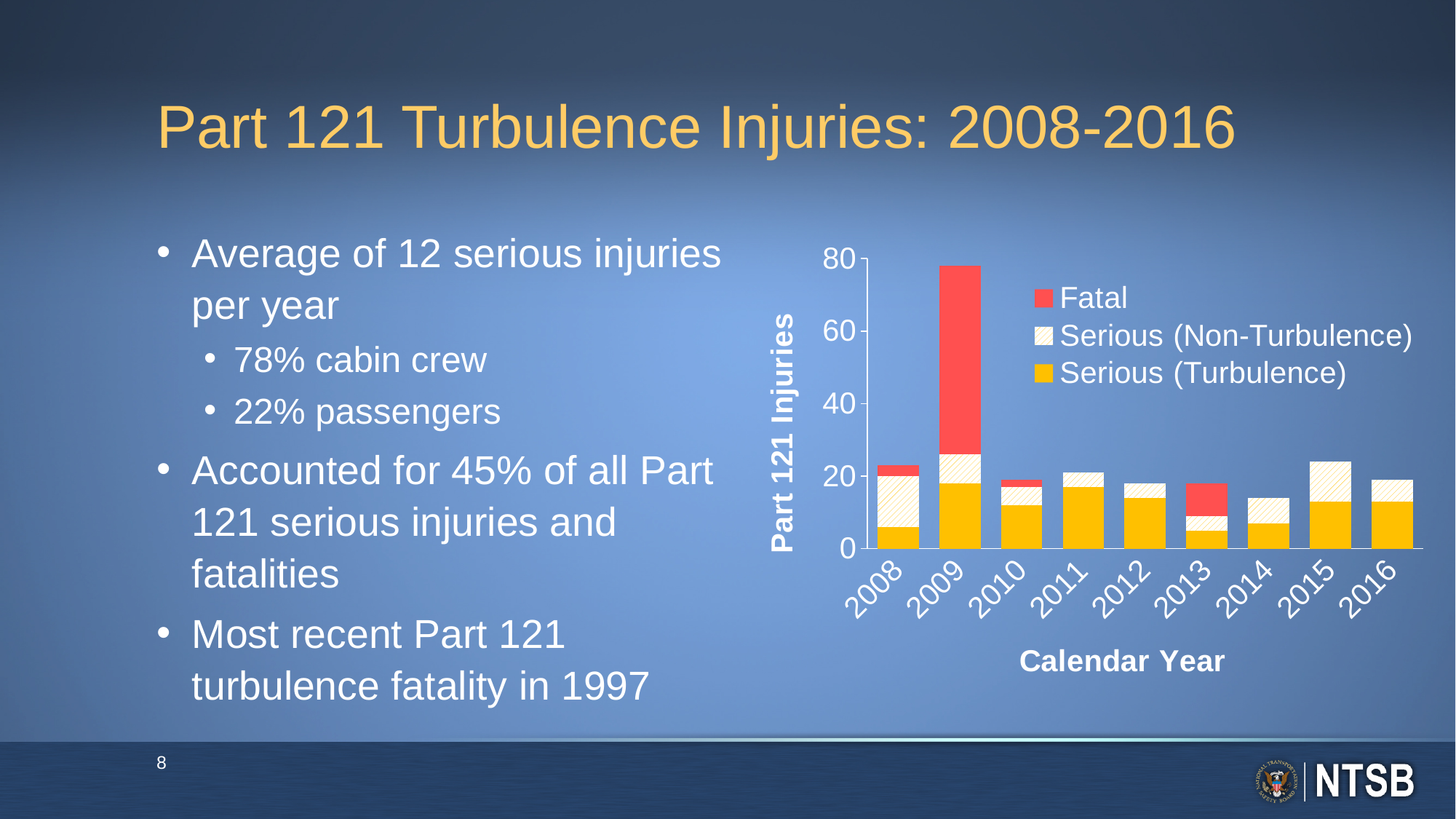

# Part 121 Turbulence Injuries: 2008-2016
Average of 12 serious injuries per year
78% cabin crew
22% passengers
Accounted for 45% of all Part 121 serious injuries and fatalities
Most recent Part 121 turbulence fatality in 1997

### Chart

| Category | Serious (Turbulence) | Serious (Non-Turbulence) | Fatal |
|---|---|---|---|
| 2008 | 6.0 | 14.0 | 3.0 |
| 2009 | 18.0 | 8.0 | 52.0 |
| 2010 | 12.0 | 5.0 | 2.0 |
| 2011 | 17.0 | 4.0 | 0.0 |
| 2012 | 14.0 | 4.0 | 0.0 |
| 2013 | 5.0 | 4.0 | 9.0 |
| 2014 | 7.0 | 7.0 | 0.0 |
| 2015 | 13.0 | 11.0 | 0.0 |
| 2016 | 13.0 | 6.0 | 0.0 |
8